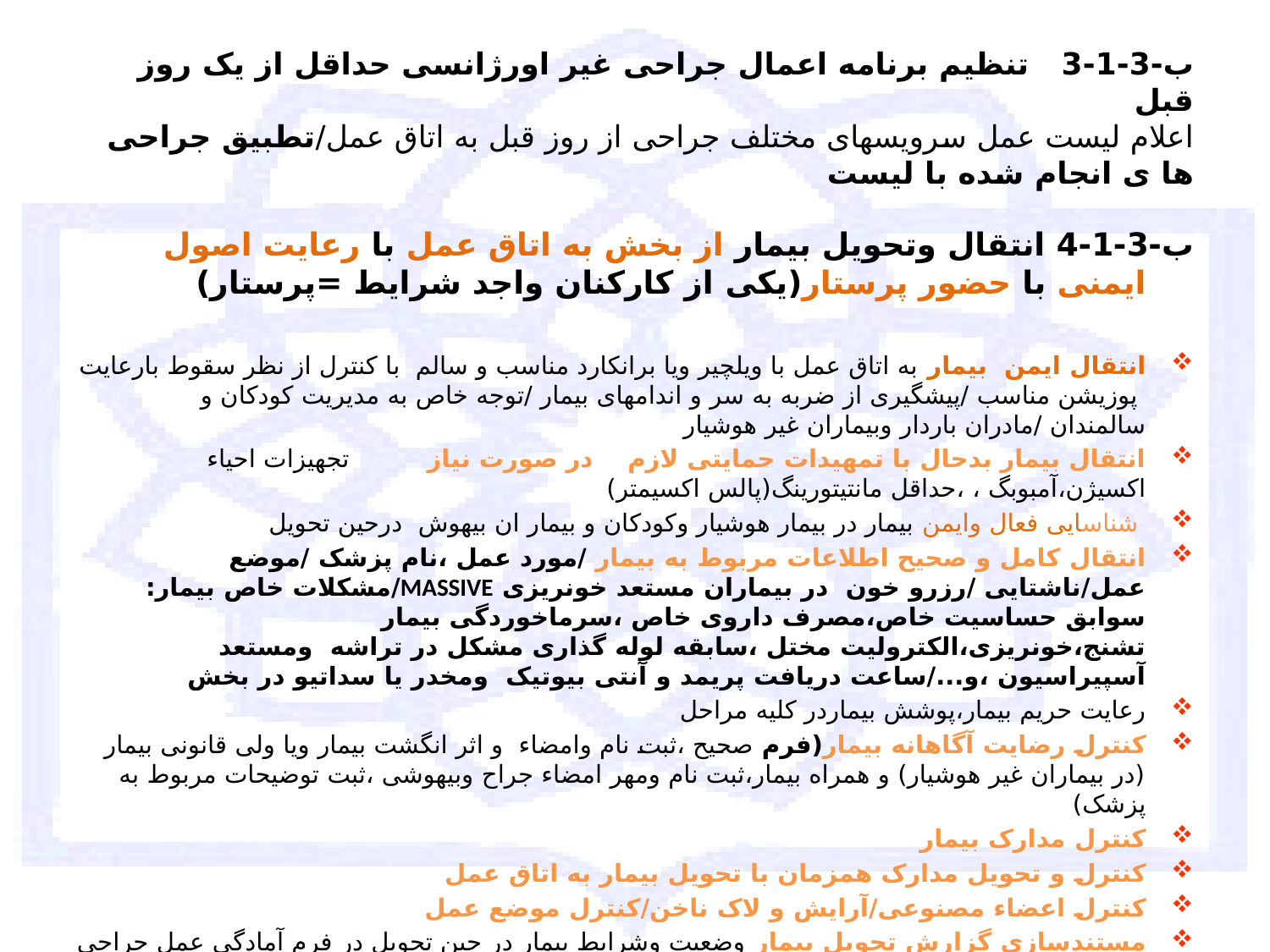

# ب-3-1-3   تنظیم برنامه اعمال جراحی غیر اورژانسی حداقل از یک روز قبل اعلام لیست عمل سرویسهای مختلف جراحی از روز قبل به اتاق عمل/تطبیق جراحی ها ی انجام شده با لیست
ب-3-1-4 انتقال وتحویل بیمار از بخش به اتاق عمل با رعایت اصول ایمنی با حضور پرستار(یکی از کارکنان واجد شرایط =پرستار)

انتقال ایمن  بیمار به اتاق عمل با ویلچیر ویا برانکارد مناسب و سالم  با کنترل از نظر سقوط بارعایت  پوزیشن مناسب /پیشگیری از ضربه به سر و اندامهای بیمار /توجه خاص به مدیریت کودکان و سالمندان /مادران باردار وبیماران غیر هوشیار
انتقال بیمار بدحال با تمهیدات حمایتی لازم    در صورت نیاز         تجهیزات احیاء  اکسیژن،آمبوبگ ، ،حداقل مانتیتورینگ(پالس اکسیمتر)
 شناسایی فعال وایمن بیمار در بیمار هوشیار وکودکان و بیمار ان بیهوش  درحین تحویل
انتقال کامل و صحیح اطلاعات مربوط به بیمار /مورد عمل ،نام پزشک /موضع عمل/ناشتایی /رزرو خون  در بیماران مستعد خونریزی MASSIVE/مشکلات خاص بیمار: سوابق حساسیت خاص،مصرف داروی خاص ،سرماخوردگی بیمار تشنج،خونریزی،الکترولیت مختل ،سابقه لوله گذاری مشکل در تراشه  ومستعد آسپیراسیون ،و.../ساعت دریافت پریمد و آنتی بیوتیک  ومخدر یا سداتیو در بخش
رعایت حریم بیمار،پوشش بیماردر کلیه مراحل
کنترل رضایت آگاهانه بیمار(فرم صحیح ،ثبت نام وامضاء  و اثر انگشت بیمار ویا ولی قانونی بیمار (در بیماران غیر هوشیار) و همراه بیمار،ثبت نام ومهر امضاء جراح وبیهوشی ،ثبت توضیحات مربوط به پزشک)
کنترل مدارک بیمار
کنترل و تحویل مدارک همزمان با تحویل بیمار به اتاق عمل
کنترل اعضاء مصنوعی/آرایش و لاک ناخن/کنترل موضع عمل
مستندسازی گزارش تحویل بیمار وضعیت وشرایط بیمار در حین تحویل در فرم آمادگی عمل جراحی توسط تحویل گیرنده بیمار در اتاق عمل